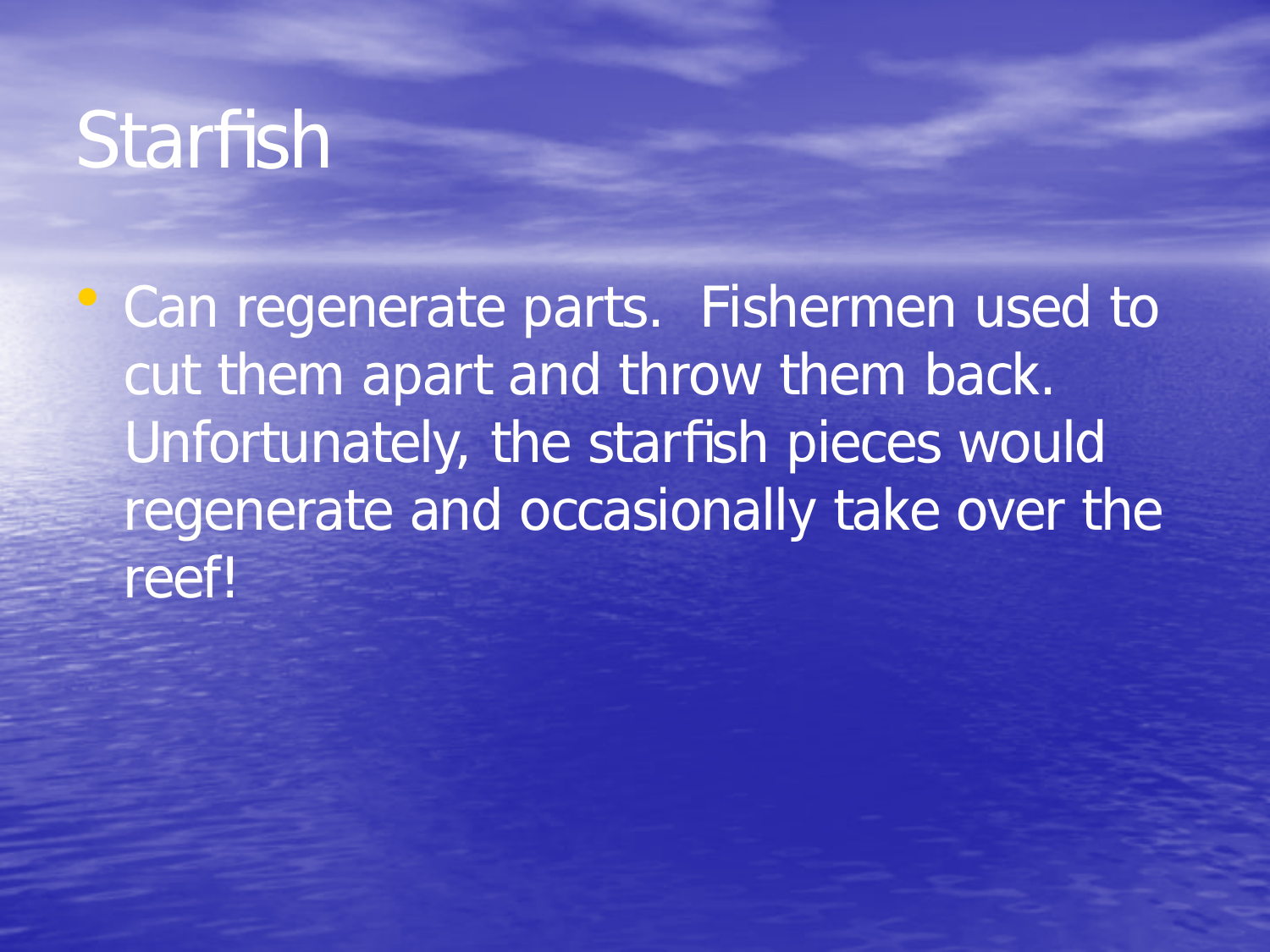

# Starfish
Can regenerate parts.  Fishermen used to cut them apart and throw them back.  Unfortunately, the starfish pieces would regenerate and occasionally take over the reef!